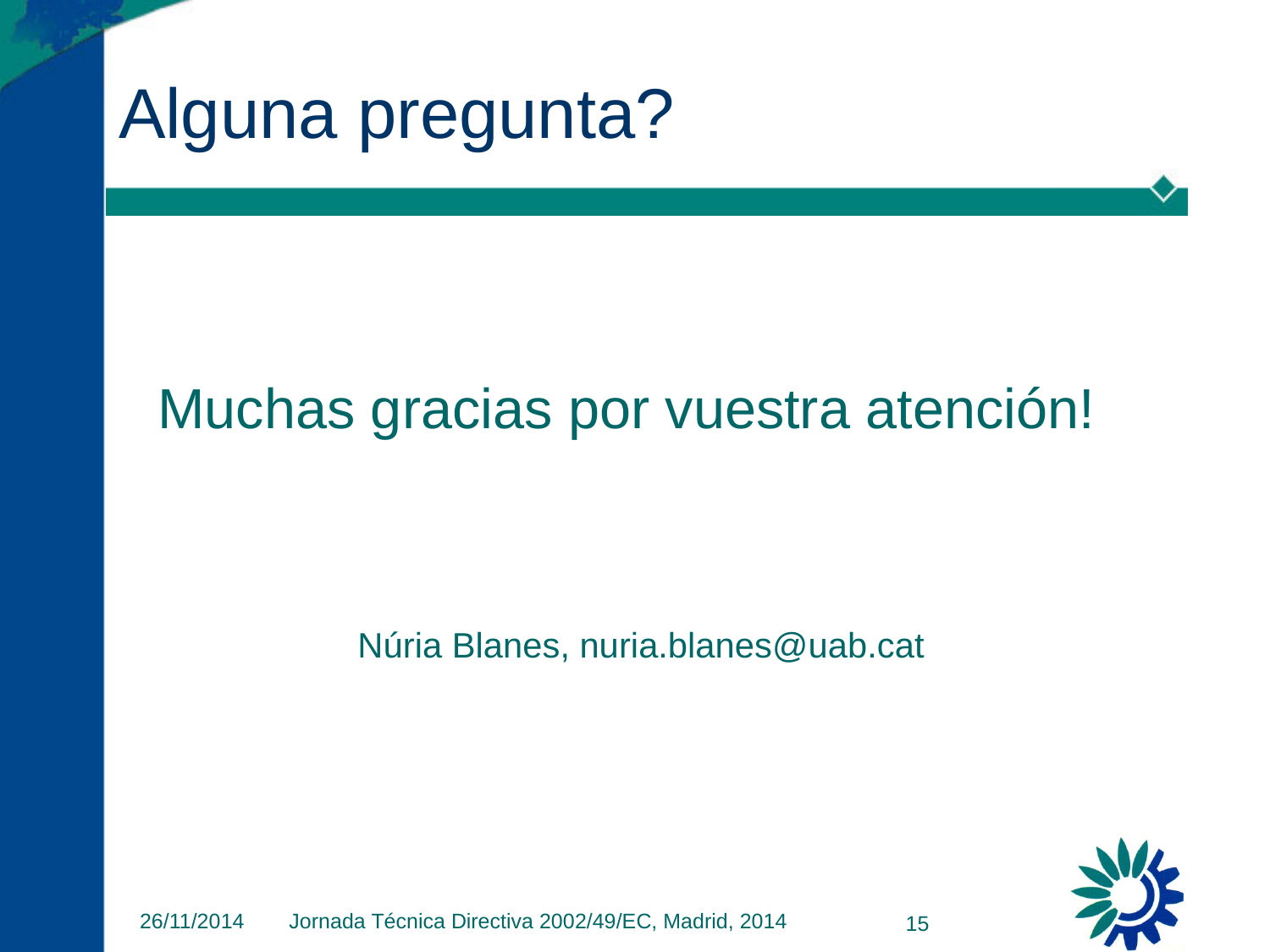

# Alguna pregunta?
Muchas gracias por vuestra atención!
Núria Blanes, nuria.blanes@uab.cat
26/11/2014
Jornada Técnica Directiva 2002/49/EC, Madrid, 2014
15